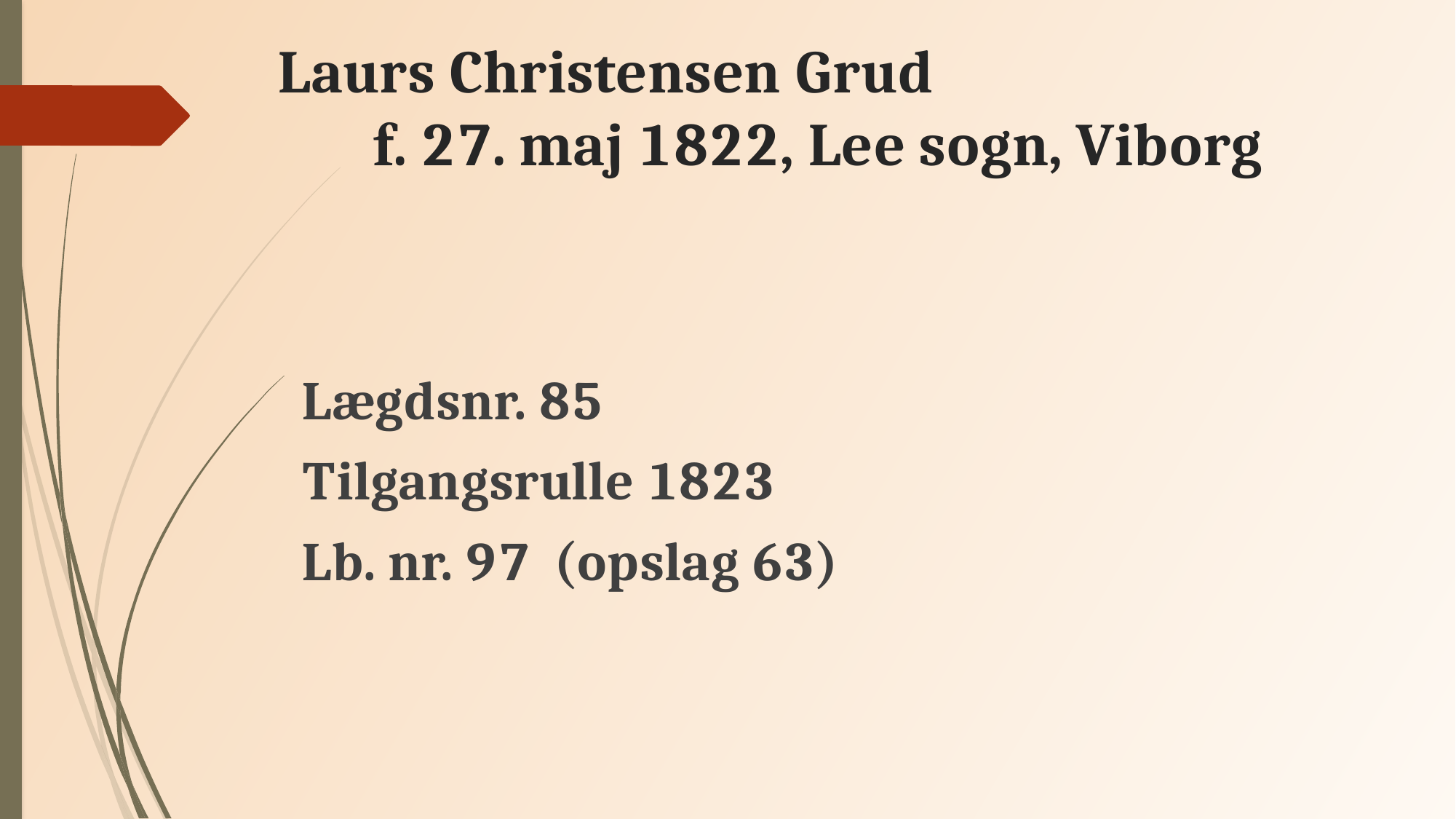

# Laurs Christensen Grud f. 27. maj 1822, Lee sogn, Viborg

Lægdsnr. 85
Tilgangsrulle 1823
Lb. nr. 97  (opslag 63)